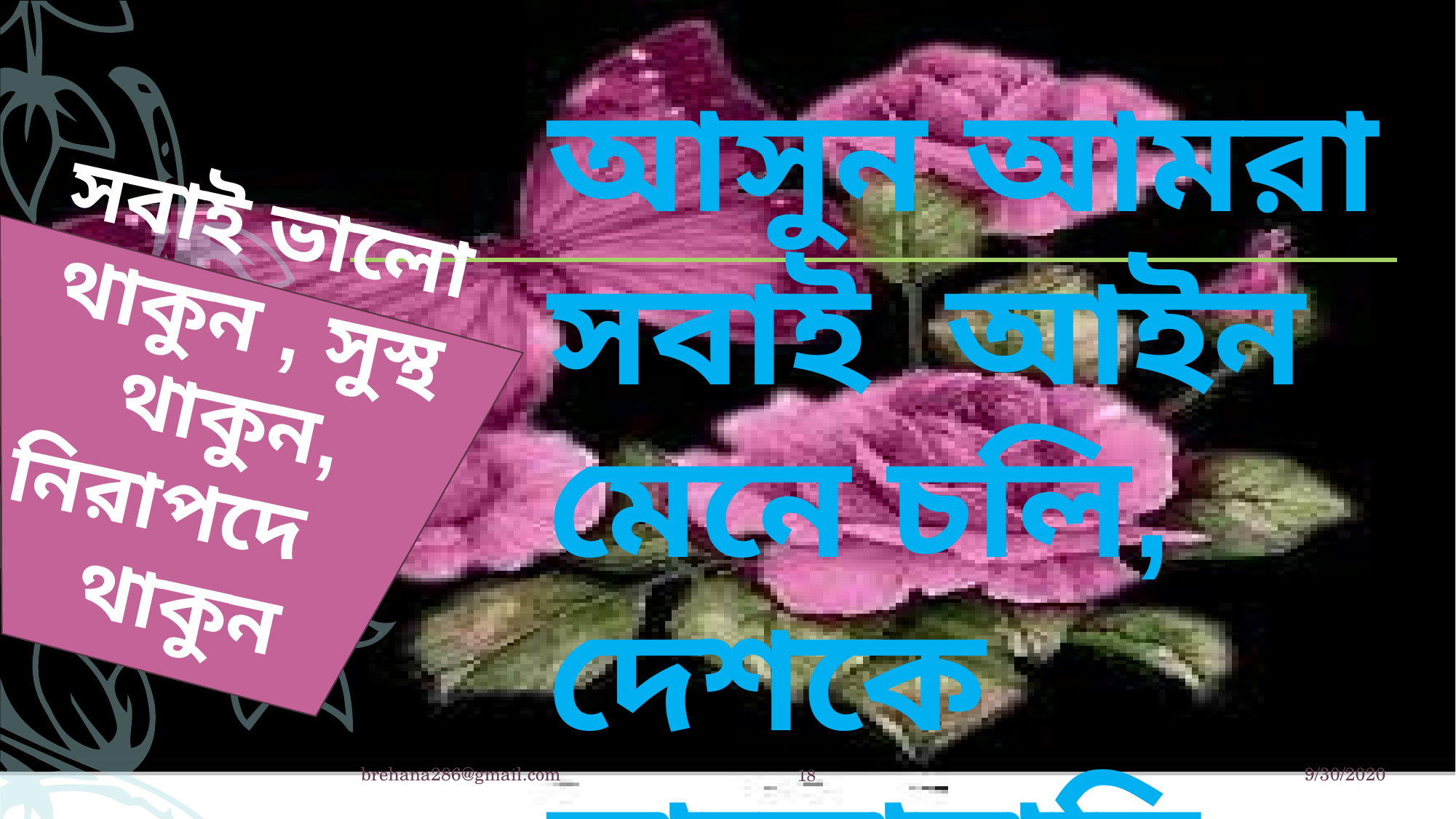

# আসুন আমরা সবাই  আইন মেনে চলি, দেশকে ভালোবাসি

সবাই ভালো থাকুন , সুস্থ থাকুন, নিরাপদে      থাকুন
brehana286@gmail.com
18
9/30/2020